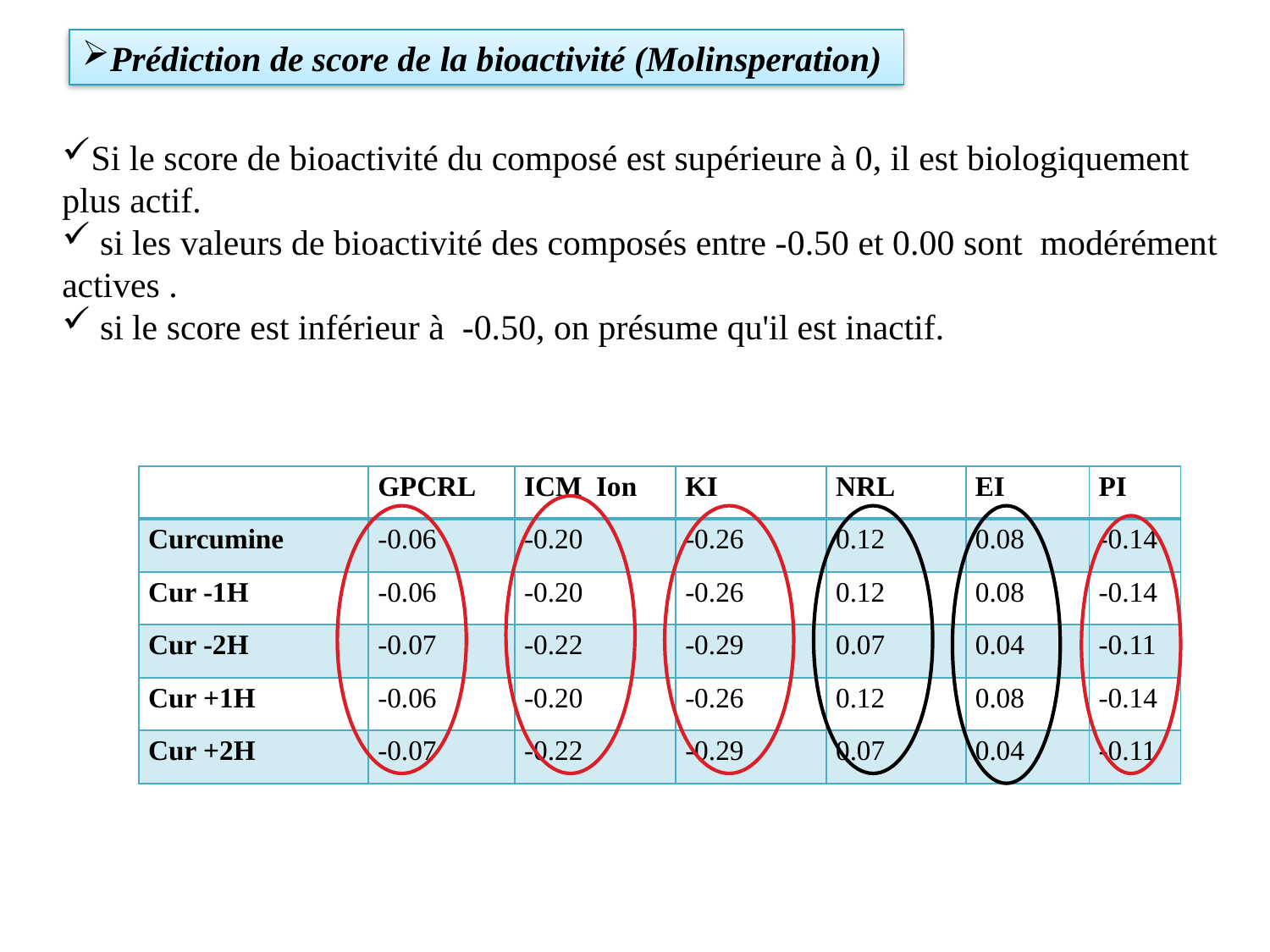

Prédiction de score de la bioactivité (Molinsperation)
Si le score de bioactivité du composé est supérieure à 0, il est biologiquement plus actif.
 si les valeurs de bioactivité des composés entre -0.50 et 0.00 sont  modérément actives .
 si le score est inférieur à  -0.50, on présume qu'il est inactif.
|  | GPCRL | ICM Ion | KI | NRL | EI | PI |
| --- | --- | --- | --- | --- | --- | --- |
| Curcumine | -0.06 | -0.20 | -0.26 | 0.12 | 0.08 | -0.14 |
| Cur -1H | -0.06 | -0.20 | -0.26 | 0.12 | 0.08 | -0.14 |
| Cur -2H | -0.07 | -0.22 | -0.29 | 0.07 | 0.04 | -0.11 |
| Cur +1H | -0.06 | -0.20 | -0.26 | 0.12 | 0.08 | -0.14 |
| Cur +2H | -0.07 | -0.22 | -0.29 | 0.07 | 0.04 | -0.11 |